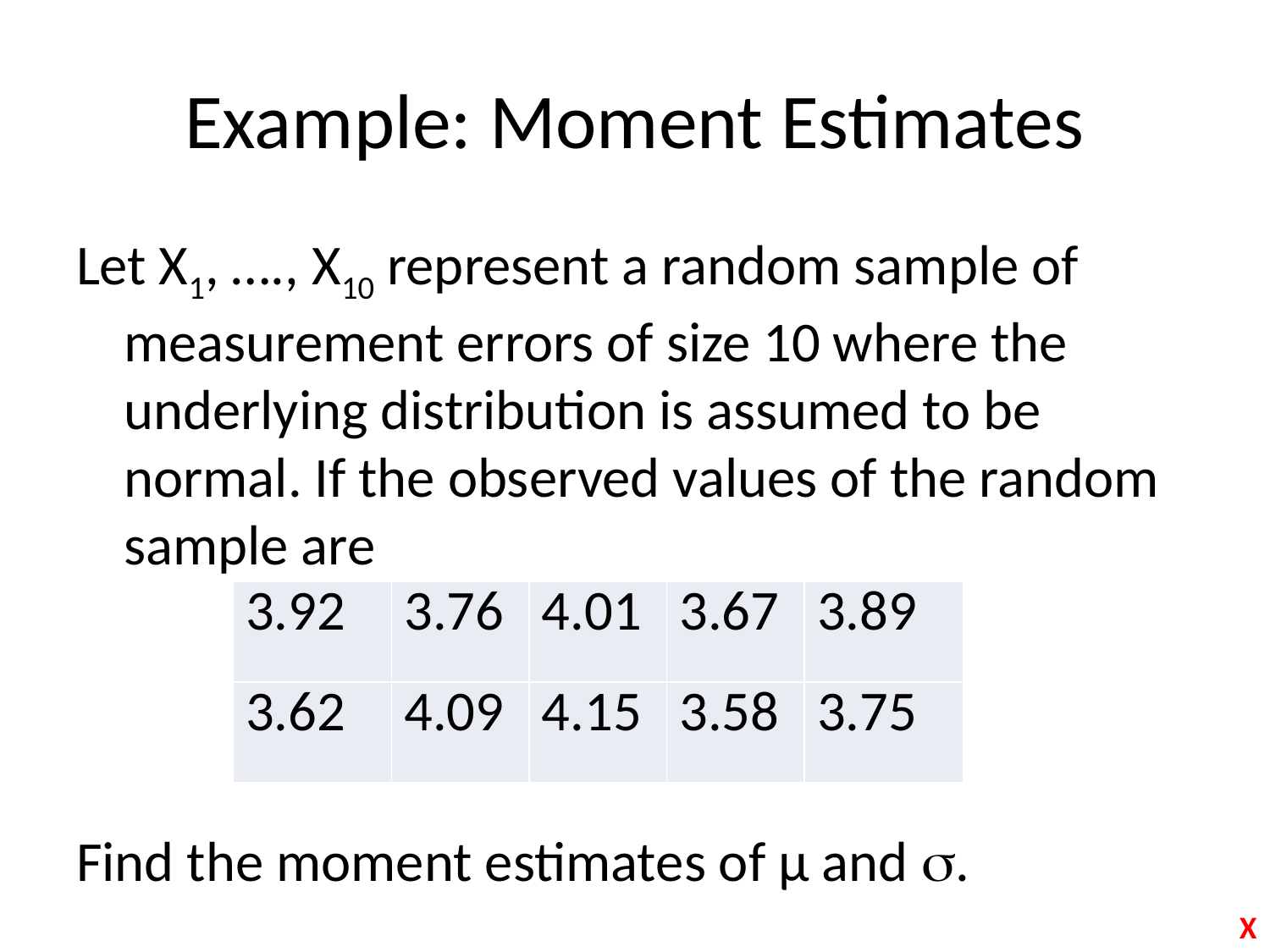

# Example: Moment Estimates
Let X1, …., X10 represent a random sample of measurement errors of size 10 where the underlying distribution is assumed to be normal. If the observed values of the random sample are

Find the moment estimates of μ and σ.
| 3.92 | 3.76 | 4.01 | 3.67 | 3.89 |
| --- | --- | --- | --- | --- |
| 3.62 | 4.09 | 4.15 | 3.58 | 3.75 |
X